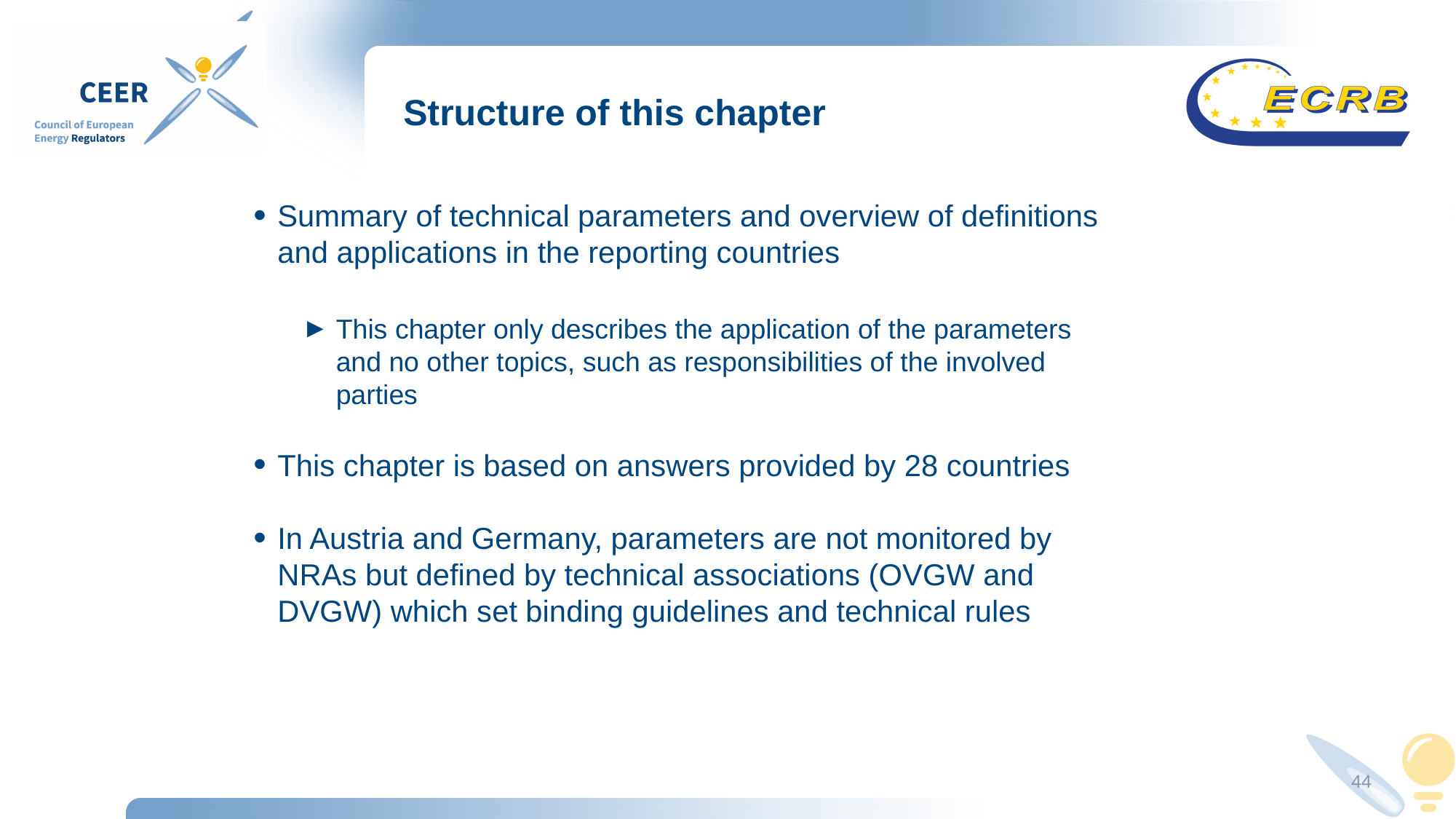

# Structure of this chapter
Summary of technical parameters and overview of definitions and applications in the reporting countries

This chapter only describes the application of the parameters and no other topics, such as responsibilities of the involved parties

This chapter is based on answers provided by 28 countries

In Austria and Germany, parameters are not monitored by NRAs but defined by technical associations (OVGW and DVGW) which set binding guidelines and technical rules
44